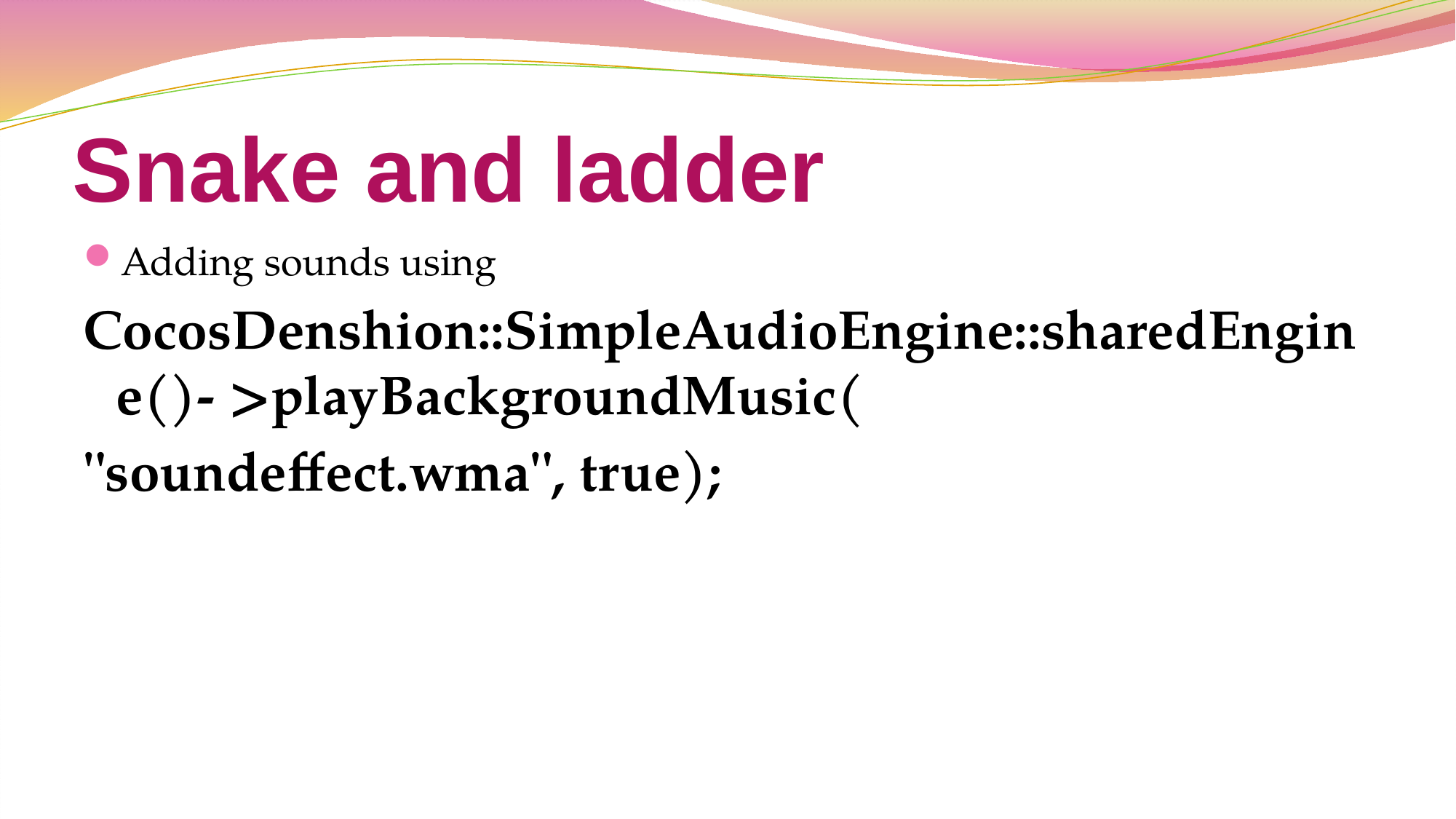

# Snake and ladder
Adding sounds using
CocosDenshion::SimpleAudioEngine::sharedEngine()- >playBackgroundMusic(
"soundeffect.wma", true);